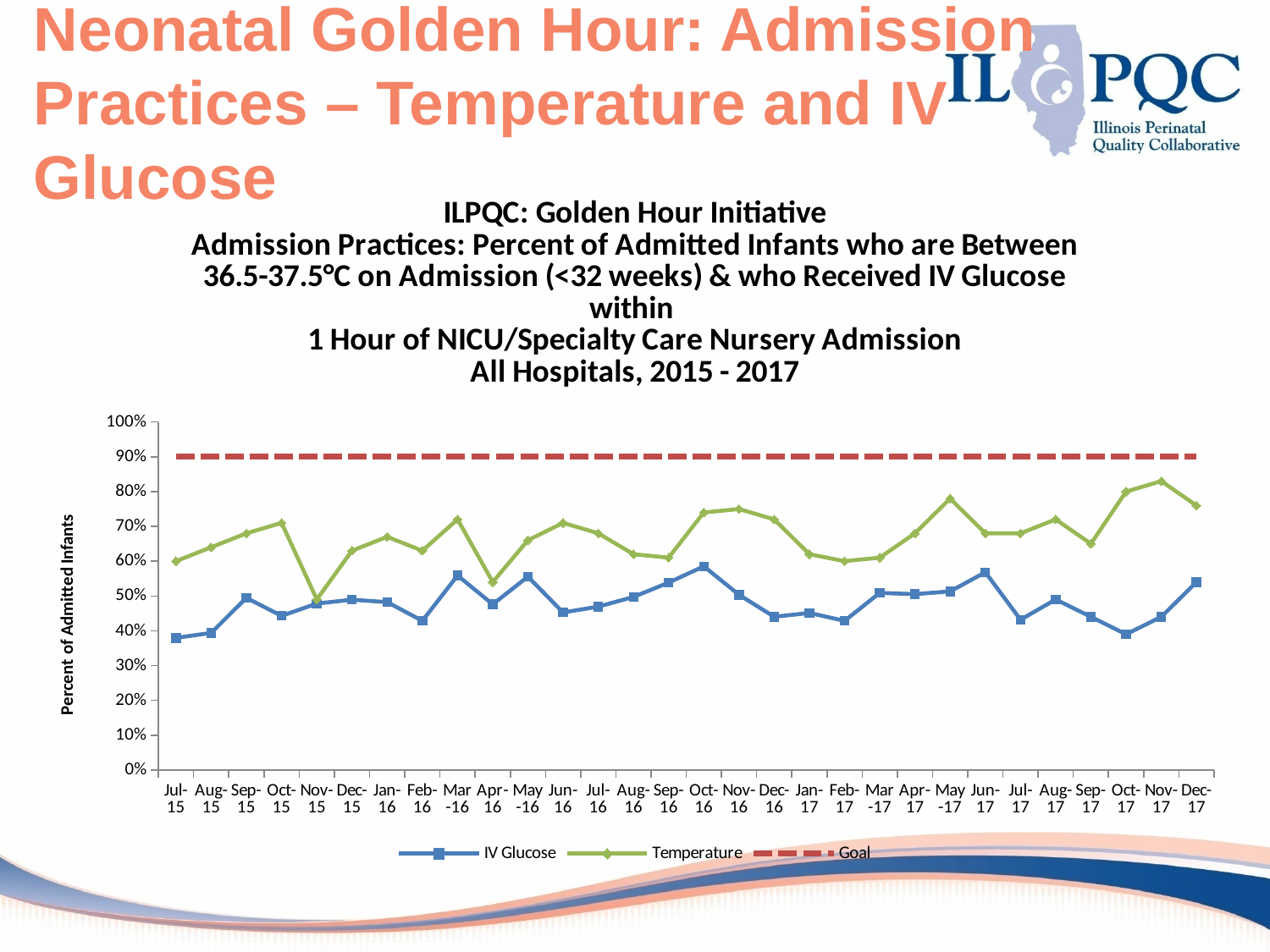

# Neonatal Golden Hour: Admission Practices – Temperature and IV Glucose

### Chart: ILPQC: Golden Hour Initiative
Admission Practices: Percent of Admitted Infants who are Between 36.5-37.5°C on Admission (<32 weeks) & who Received IV Glucose within
1 Hour of NICU/Specialty Care Nursery Admission
All Hospitals, 2015 - 2017

| Category | IV Glucose | Temperature | Goal |
|---|---|---|---|
| Jul-15 | 0.37951807228915746 | 0.6000000000000003 | 0.9 |
| Aug-15 | 0.39393939393939426 | 0.6400000000000003 | 0.9 |
| Sep-15 | 0.49462365591397917 | 0.68 | 0.9 |
| Oct-15 | 0.4427083333333329 | 0.7100000000000003 | 0.9 |
| Nov-15 | 0.47826086956521824 | 0.49000000000000016 | 0.9 |
| Dec-15 | 0.489130434782609 | 0.6300000000000003 | 0.9 |
| Jan-16 | 0.48241206030150824 | 0.6700000000000005 | 0.9 |
| Feb-16 | 0.428571428571429 | 0.6300000000000003 | 0.9 |
| Mar-16 | 0.5588235294117637 | 0.7200000000000003 | 0.9 |
| Apr-16 | 0.475935828877005 | 0.54 | 0.9 |
| May-16 | 0.555555555555556 | 0.6600000000000004 | 0.9 |
| Jun-16 | 0.452554744525547 | 0.7100000000000003 | 0.9 |
| Jul-16 | 0.4693877551020414 | 0.68 | 0.9 |
| Aug-16 | 0.49717514124293816 | 0.6200000000000003 | 0.9 |
| Sep-16 | 0.538461538461538 | 0.6100000000000003 | 0.9 |
| Oct-16 | 0.5851851851851847 | 0.7400000000000003 | 0.9 |
| Nov-16 | 0.5034013605442177 | 0.7500000000000003 | 0.9 |
| Dec-16 | 0.440251572327044 | 0.7200000000000003 | 0.9 |
| Jan-17 | 0.45112781954887216 | 0.6200000000000003 | 0.9 |
| Feb-17 | 0.428571428571429 | 0.6000000000000003 | 0.9 |
| Mar-17 | 0.508771929824561 | 0.6100000000000003 | 0.9 |
| Apr-17 | 0.5052631578947355 | 0.68 | 0.9 |
| May-17 | 0.5131578947368417 | 0.78 | 0.9 |
| Jun-17 | 0.5681818181818193 | 0.68 | 0.9 |
| Jul-17 | 0.4316546762589932 | 0.68 | 0.9 |
| Aug-17 | 0.49000000000000016 | 0.7200000000000003 | 0.9 |
| Sep-17 | 0.44 | 0.6500000000000004 | 0.9 |
| Oct-17 | 0.3900000000000002 | 0.8 | 0.9 |
| Nov-17 | 0.44 | 0.8300000000000003 | 0.9 |
| Dec-17 | 0.54 | 0.7600000000000003 | 0.9 |